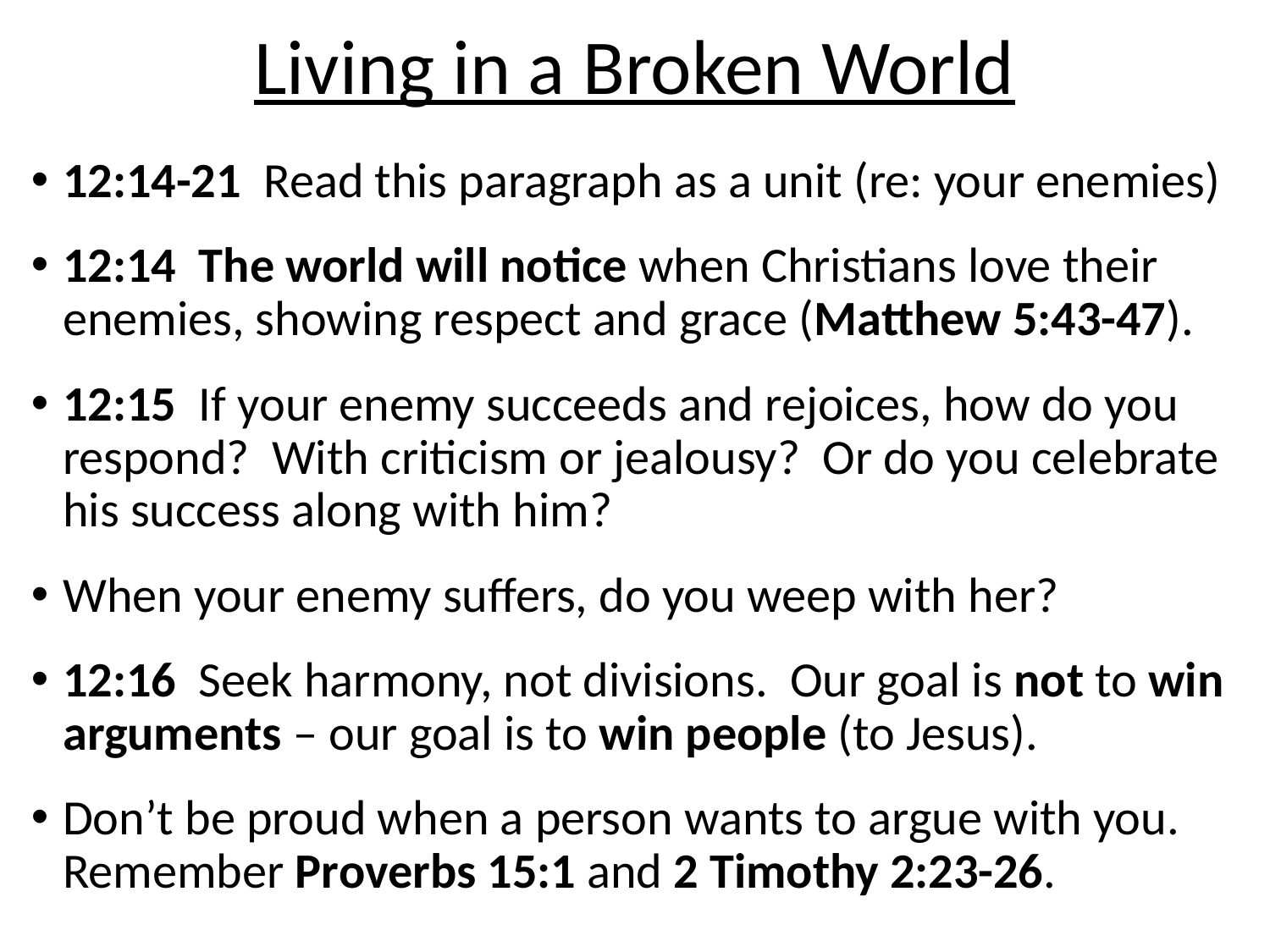

# Living in a Broken World
12:14-21  Read this paragraph as a unit (re: your enemies)
12:14  The world will notice when Christians love their enemies, showing respect and grace (Matthew 5:43-47).
12:15  If your enemy succeeds and rejoices, how do you respond?  With criticism or jealousy?  Or do you celebrate his success along with him?
When your enemy suffers, do you weep with her?
12:16  Seek harmony, not divisions.  Our goal is not to win arguments – our goal is to win people (to Jesus).
Don’t be proud when a person wants to argue with you. Remember Proverbs 15:1 and 2 Timothy 2:23-26.